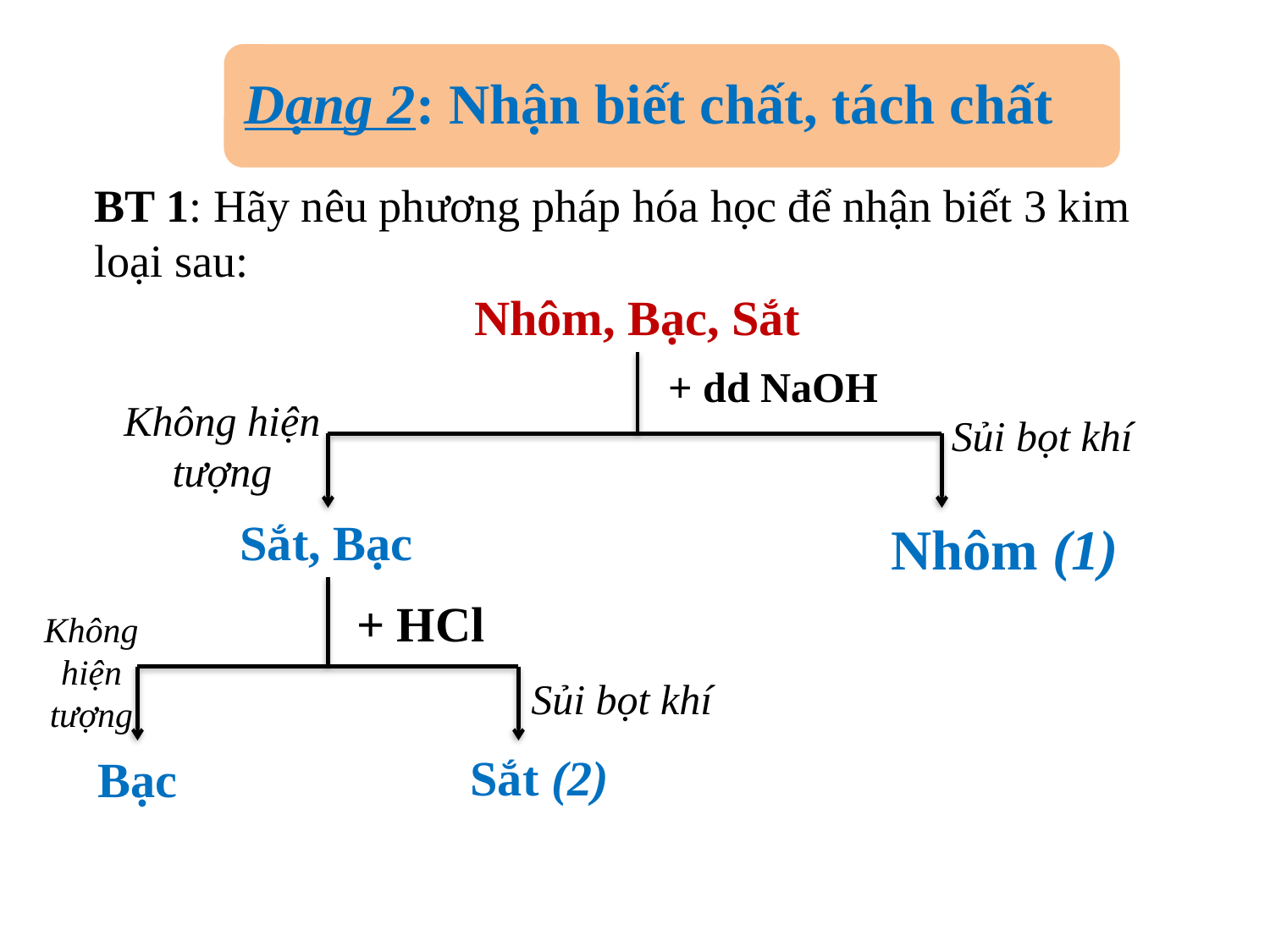

Dạng 2: Nhận biết chất, tách chất
BT 1: Hãy nêu phương pháp hóa học để nhận biết 3 kim loại sau:
Nhôm, Bạc, Sắt
+ dd NaOH
Không hiện tượng
Sủi bọt khí
Sắt, Bạc
Nhôm (1)
+ HCl
Không hiện tượng
Sủi bọt khí
Sắt (2)
Bạc